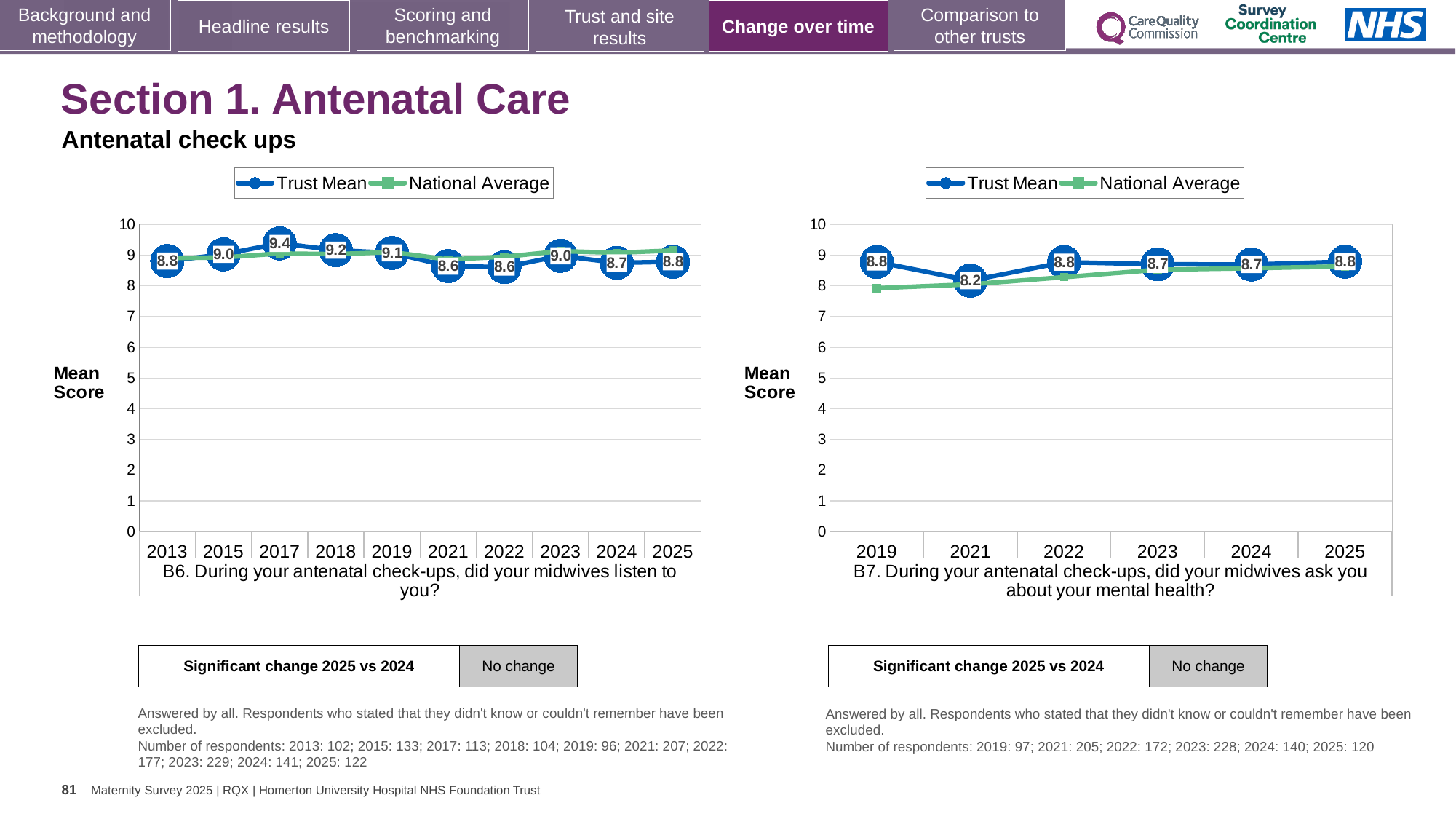

# Section 1. Antenatal Care
Antenatal check ups

### Chart

| Category | Trust Mean | National Average |
|---|---|---|
| 2013 | 8.805325210432622 | 8.902801936576772 |
| 2015 | 9.025286980999079 | 8.92484497911294 |
| 2017 | 9.384272082054032 | 9.052734871073152 |
| 2018 | 9.162324124962415 | 9.032405088324163 |
| 2019 | 9.072164263254866 | 9.097839628593407 |
| 2021 | 8.643850384681427 | 8.857213238461847 |
| 2022 | 8.610090280503067 | 8.947035466906678 |
| 2023 | 8.978377055717605 | 9.130909858102369 |
| 2024 | 8.748170203086795 | 9.075440304885204 |
| 2025 | 8.78416546057922 | 9.151026176494176 |

### Chart

| Category | Trust Mean | National Average |
|---|---|---|
| 2019 | 8.778851216373653 | 7.924643601426878 |
| 2021 | 8.169266415967328 | 8.048305481365063 |
| 2022 | 8.771250112791227 | 8.281842097983247 |
| 2023 | 8.703598695058146 | 8.524368097149862 |
| 2024 | 8.694258632446646 | 8.573580780811707 |
| 2025 | 8.78801354523507 | 8.633726128989599 |
| Significant change 2025 vs 2024 | No change |
| --- | --- |
| Significant change 2025 vs 2024 | No change |
| --- | --- |
Answered by all. Respondents who stated that they didn't know or couldn't remember have been excluded.
Number of respondents: 2013: 102; 2015: 133; 2017: 113; 2018: 104; 2019: 96; 2021: 207; 2022: 177; 2023: 229; 2024: 141; 2025: 122
Answered by all. Respondents who stated that they didn't know or couldn't remember have been excluded.
Number of respondents: 2019: 97; 2021: 205; 2022: 172; 2023: 228; 2024: 140; 2025: 120
81